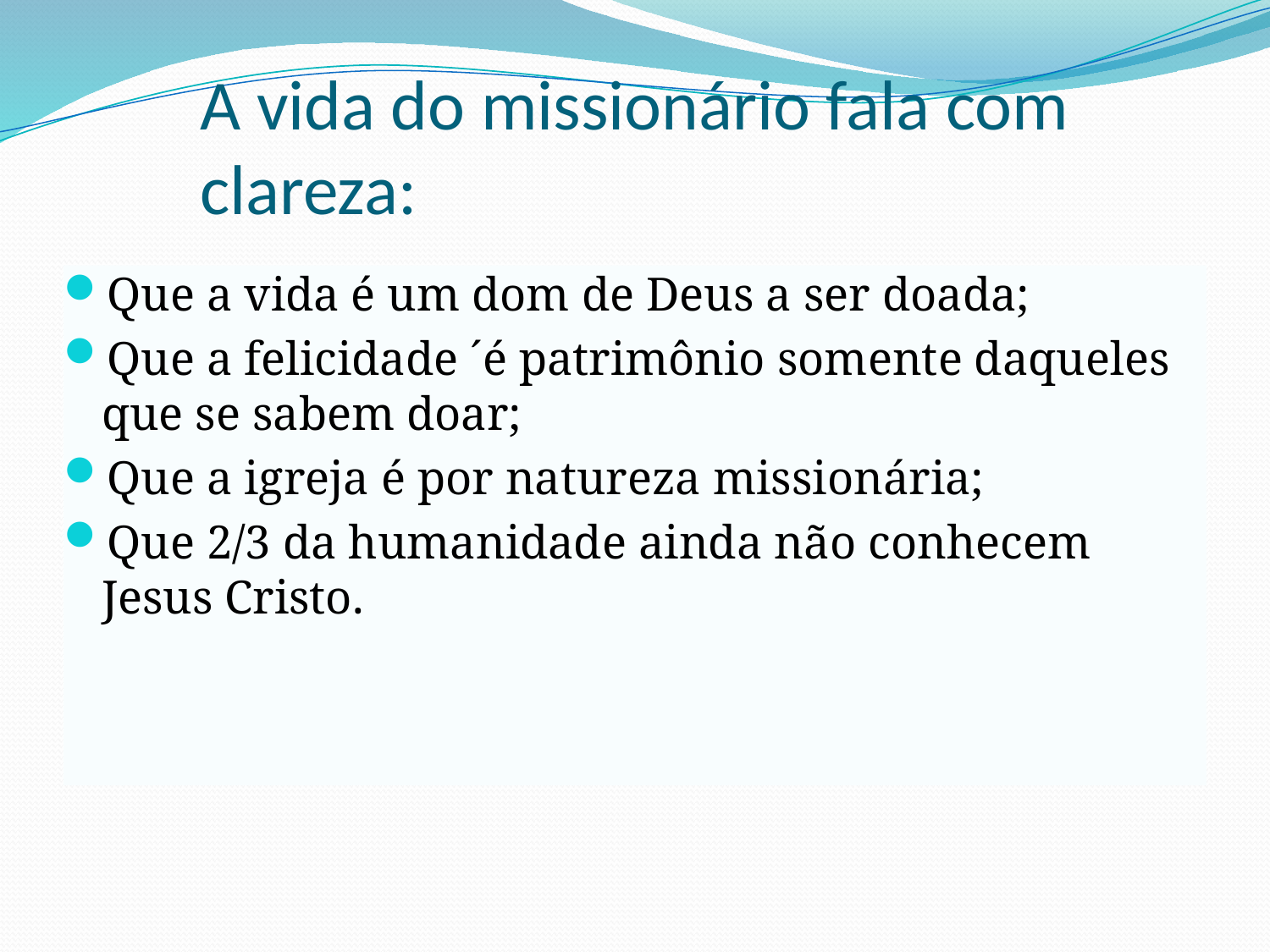

A vida do missionário fala com clareza:
Que a vida é um dom de Deus a ser doada;
Que a felicidade ´é patrimônio somente daqueles que se sabem doar;
Que a igreja é por natureza missionária;
Que 2/3 da humanidade ainda não conhecem Jesus Cristo.